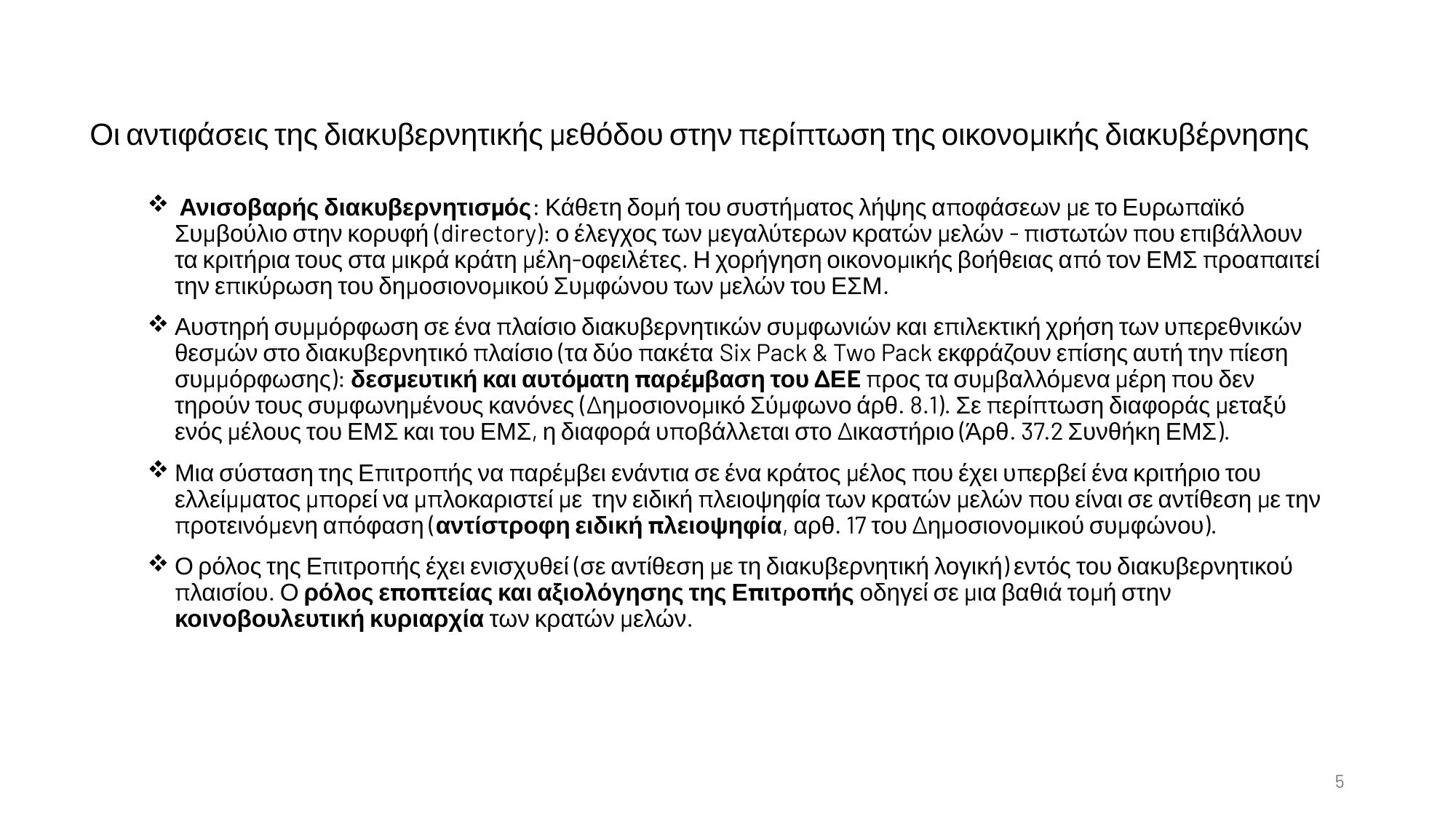

# Οι αντιφάσεις της διακυβερνητικής μεθόδου στην περίπτωση της οικονομικής διακυβέρνησης
 Ανισοβαρής διακυβερνητισμός: Κάθετη δομή του συστήματος λήψης αποφάσεων με το Ευρωπαϊκό Συμβούλιο στην κορυφή (directory): ο έλεγχος των μεγαλύτερων κρατών μελών - πιστωτών που επιβάλλουν τα κριτήρια τους στα μικρά κράτη μέλη-οφειλέτες. Η χορήγηση οικονομικής βοήθειας από τον ΕΜΣ προαπαιτεί την επικύρωση του δημοσιονομικού Συμφώνου των μελών του ΕΣΜ.
Αυστηρή συμμόρφωση σε ένα πλαίσιο διακυβερνητικών συμφωνιών και επιλεκτική χρήση των υπερεθνικών θεσμών στο διακυβερνητικό πλαίσιο (τα δύο πακέτα Six Pack & Two Pack εκφράζουν επίσης αυτή την πίεση συμμόρφωσης): δεσμευτική και αυτόματη παρέμβαση του ΔΕE προς τα συμβαλλόμενα μέρη που δεν τηρούν τους συμφωνημένους κανόνες (Δημοσιονομικό Σύμφωνο άρθ. 8.1). Σε περίπτωση διαφοράς μεταξύ ενός μέλους του ΕΜΣ και του ΕΜΣ, η διαφορά υποβάλλεται στο Δικαστήριο (Άρθ. 37.2 Συνθήκη ΕΜΣ).
Μια σύσταση της Επιτροπής να παρέμβει ενάντια σε ένα κράτος μέλος που έχει υπερβεί ένα κριτήριο του ελλείμματος μπορεί να μπλοκαριστεί με  την ειδική πλειοψηφία των κρατών μελών που είναι σε αντίθεση με την προτεινόμενη απόφαση (αντίστροφη ειδική πλειοψηφία, αρθ. 17 του Δημοσιονομικού συμφώνου).
Ο ρόλος της Επιτροπής έχει ενισχυθεί (σε αντίθεση με τη διακυβερνητική λογική) εντός του διακυβερνητικού πλαισίου. Ο ρόλος εποπτείας και αξιολόγησης της Επιτροπής οδηγεί σε μια βαθιά τομή στην κοινοβουλευτική κυριαρχία των κρατών μελών.
5